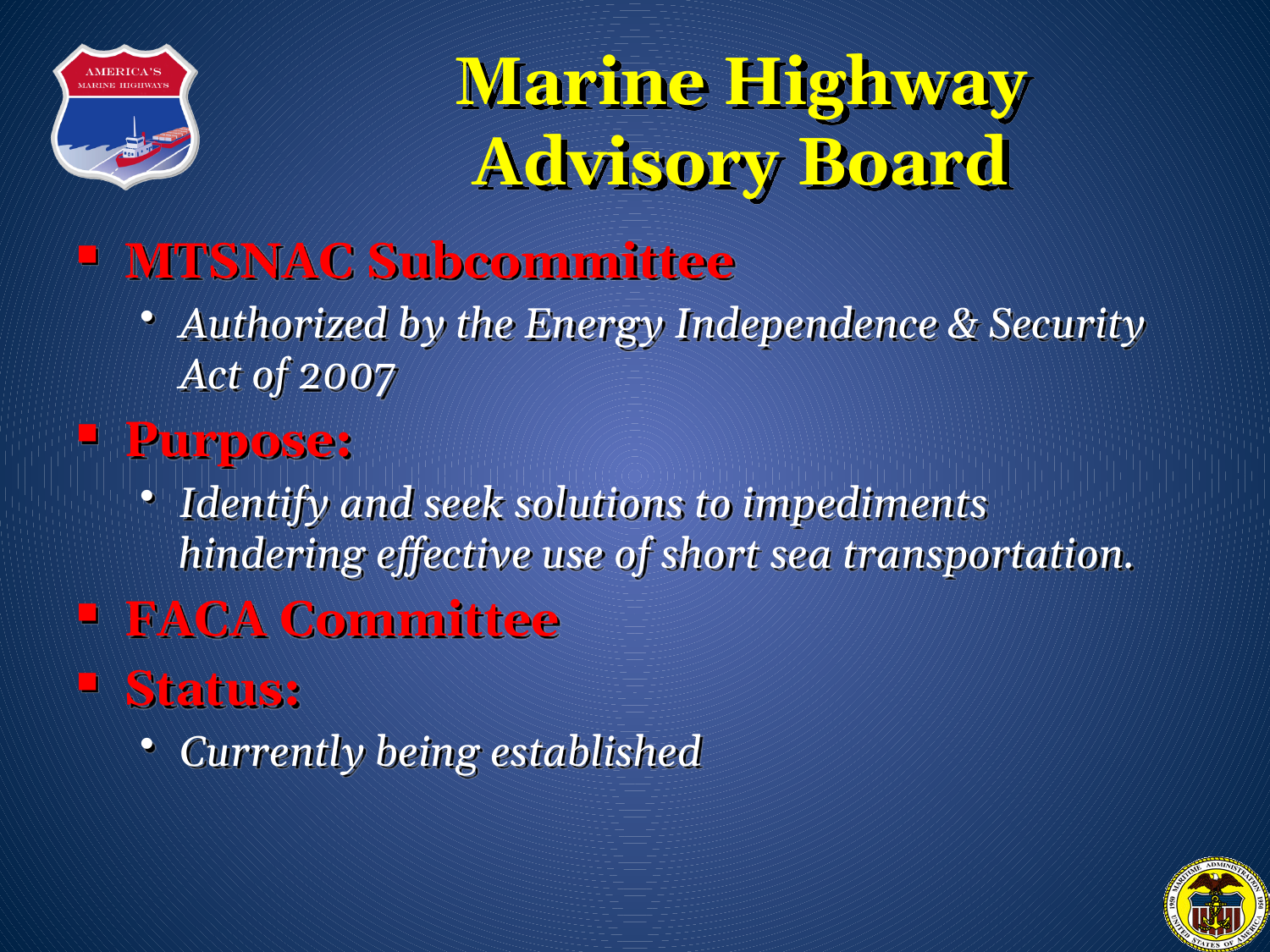

Marine Highway
Advisory Board
MTSNAC Subcommittee
Authorized by the Energy Independence & Security Act of 2007
Purpose:
Identify and seek solutions to impediments hindering effective use of short sea transportation.
FACA Committee
Status:
Currently being established